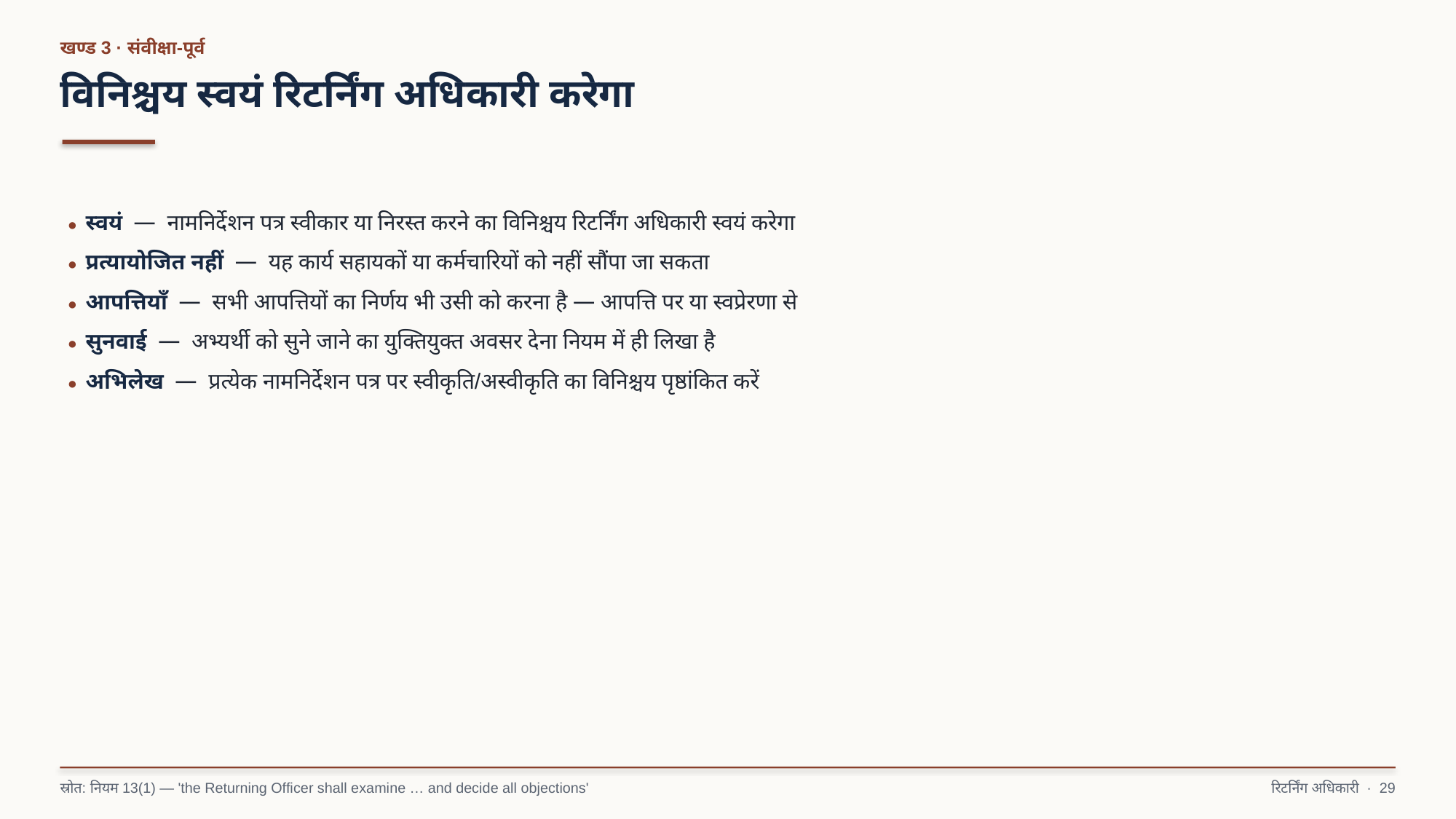

खण्ड 3 · संवीक्षा-पूर्व
विनिश्चय स्वयं रिटर्निंग अधिकारी करेगा

●  स्वयं  —  नामनिर्देशन पत्र स्वीकार या निरस्त करने का विनिश्चय रिटर्निंग अधिकारी स्वयं करेगा
●  प्रत्यायोजित नहीं  —  यह कार्य सहायकों या कर्मचारियों को नहीं सौंपा जा सकता
●  आपत्तियाँ  —  सभी आपत्तियों का निर्णय भी उसी को करना है — आपत्ति पर या स्वप्रेरणा से
●  सुनवाई  —  अभ्यर्थी को सुने जाने का युक्तियुक्त अवसर देना नियम में ही लिखा है
●  अभिलेख  —  प्रत्येक नामनिर्देशन पत्र पर स्वीकृति/अस्वीकृति का विनिश्चय पृष्ठांकित करें

स्रोत: नियम 13(1) — 'the Returning Officer shall examine … and decide all objections'
रिटर्निंग अधिकारी  ·  29